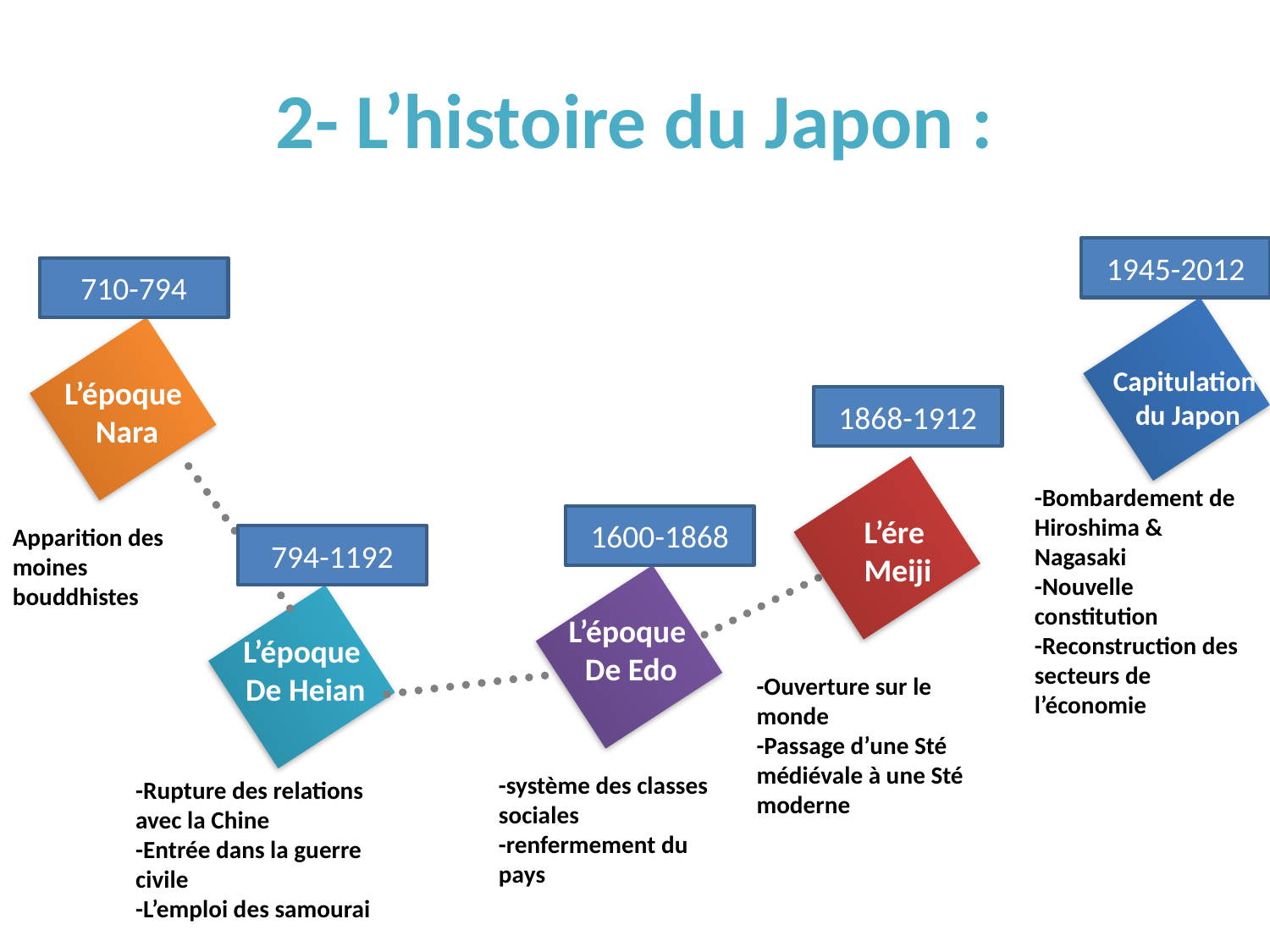

# 2- L’histoire du Japon :
1945-2012
710-794
2007

Capitulation
 du Japon
L’époque
Nara
1868-1912

-Bombardement de Hiroshima & Nagasaki
-Nouvelle constitution
-Reconstruction des secteurs de l’économie

1600-1868
L’ére
Meiji
Apparition des moines bouddhistes
794-1192

L’époque
De Edo

L’époque
De Heian
-Ouverture sur le monde
-Passage d’une Sté médiévale à une Sté moderne

-système des classes sociales
-renfermement du pays
-Rupture des relations avec la Chine
-Entrée dans la guerre civile
-L’emploi des samourai